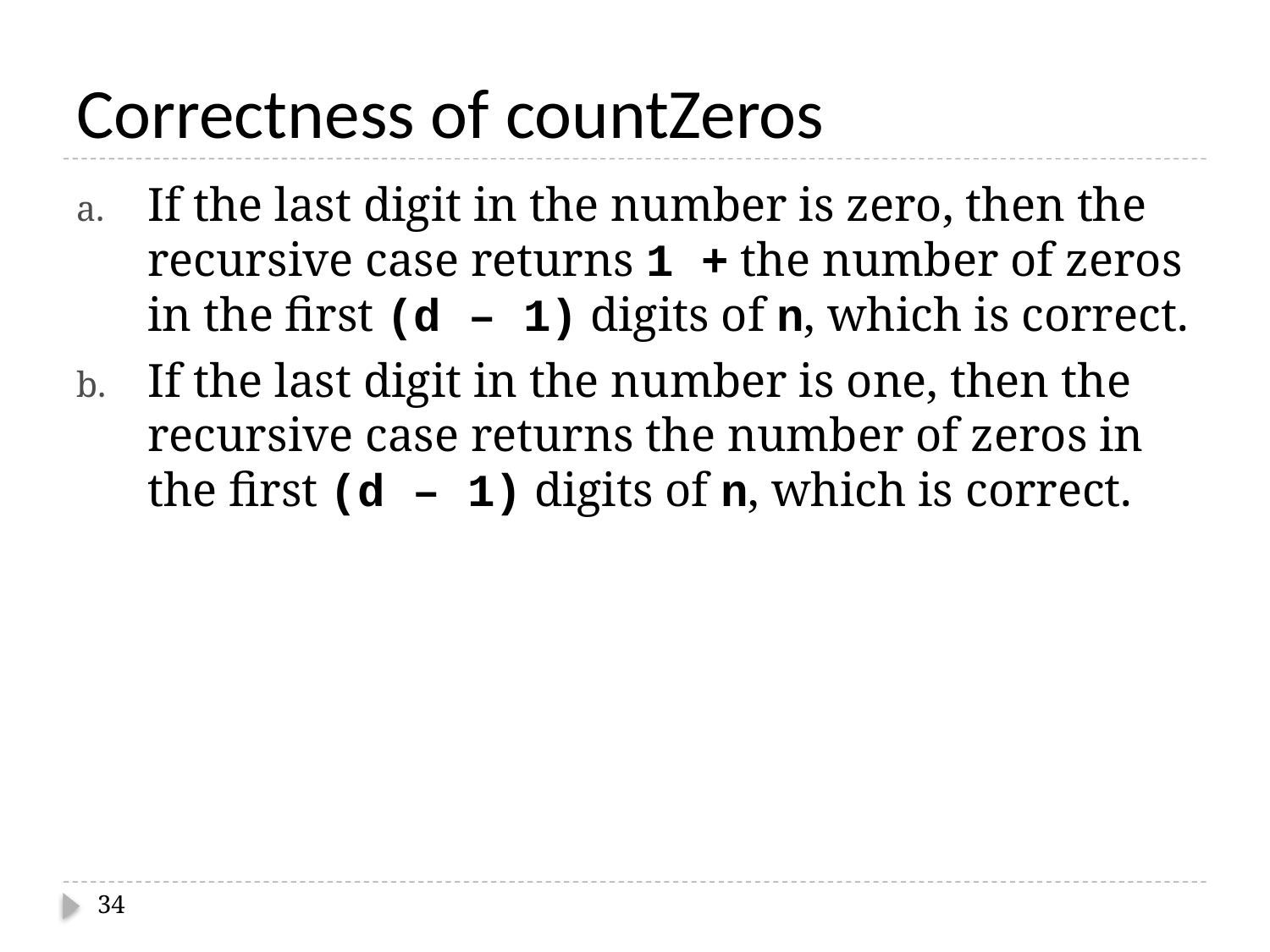

# Correctness of countZeros
If the last digit in the number is zero, then the recursive case returns 1 + the number of zeros in the first (d – 1) digits of n, which is correct.
If the last digit in the number is one, then the recursive case returns the number of zeros in the first (d – 1) digits of n, which is correct.
34